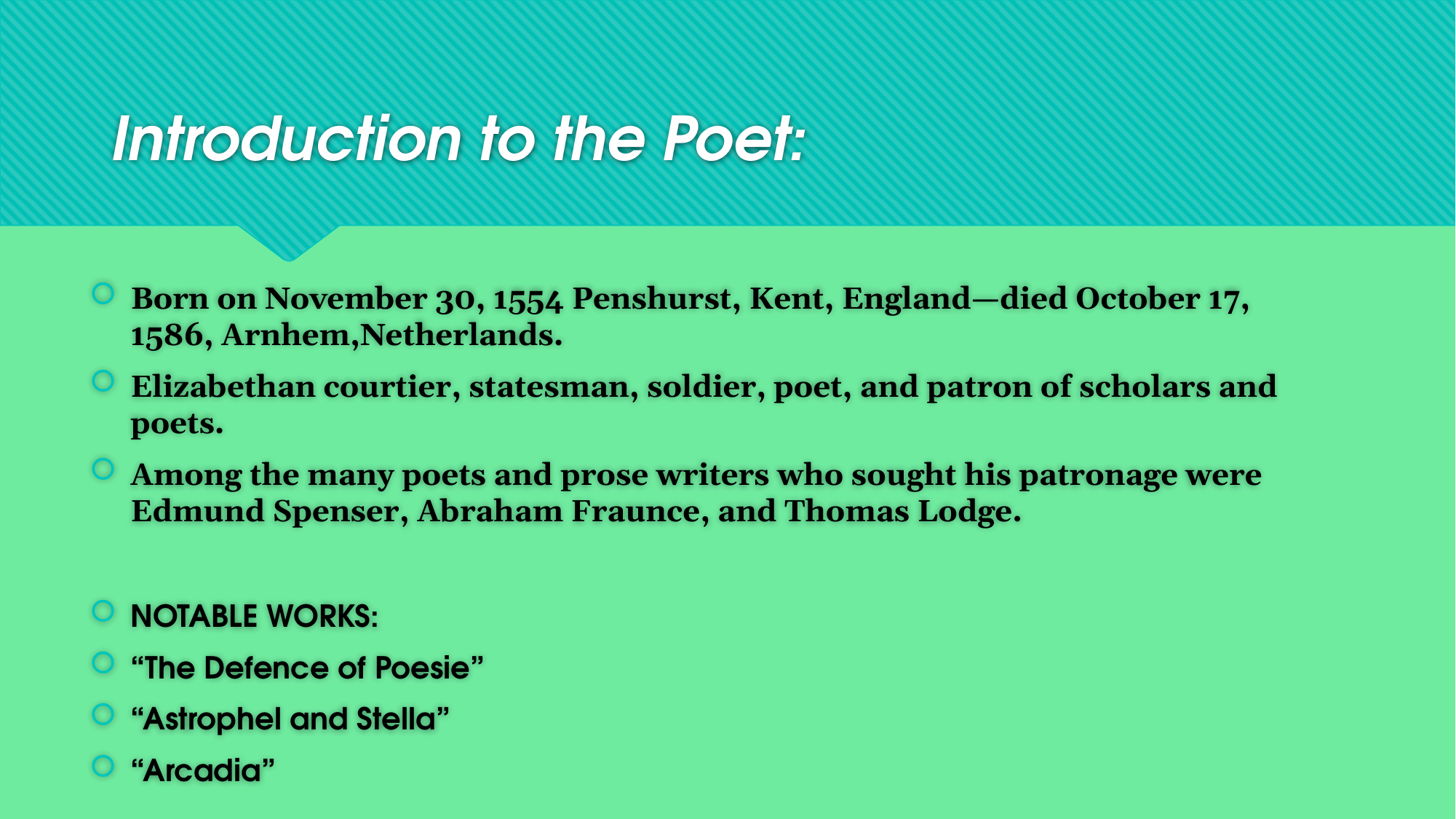

# Introduction to the Poet:
Born on November 30, 1554 Penshurst, Kent, England—died October 17, 1586, Arnhem,Netherlands.
Elizabethan courtier, statesman, soldier, poet, and patron of scholars and poets.
Among the many poets and prose writers who sought his patronage were Edmund Spenser, Abraham Fraunce, and Thomas Lodge.

NOTABLE WORKS:
“The Defence of Poesie”
“Astrophel and Stella”
“Arcadia”
.